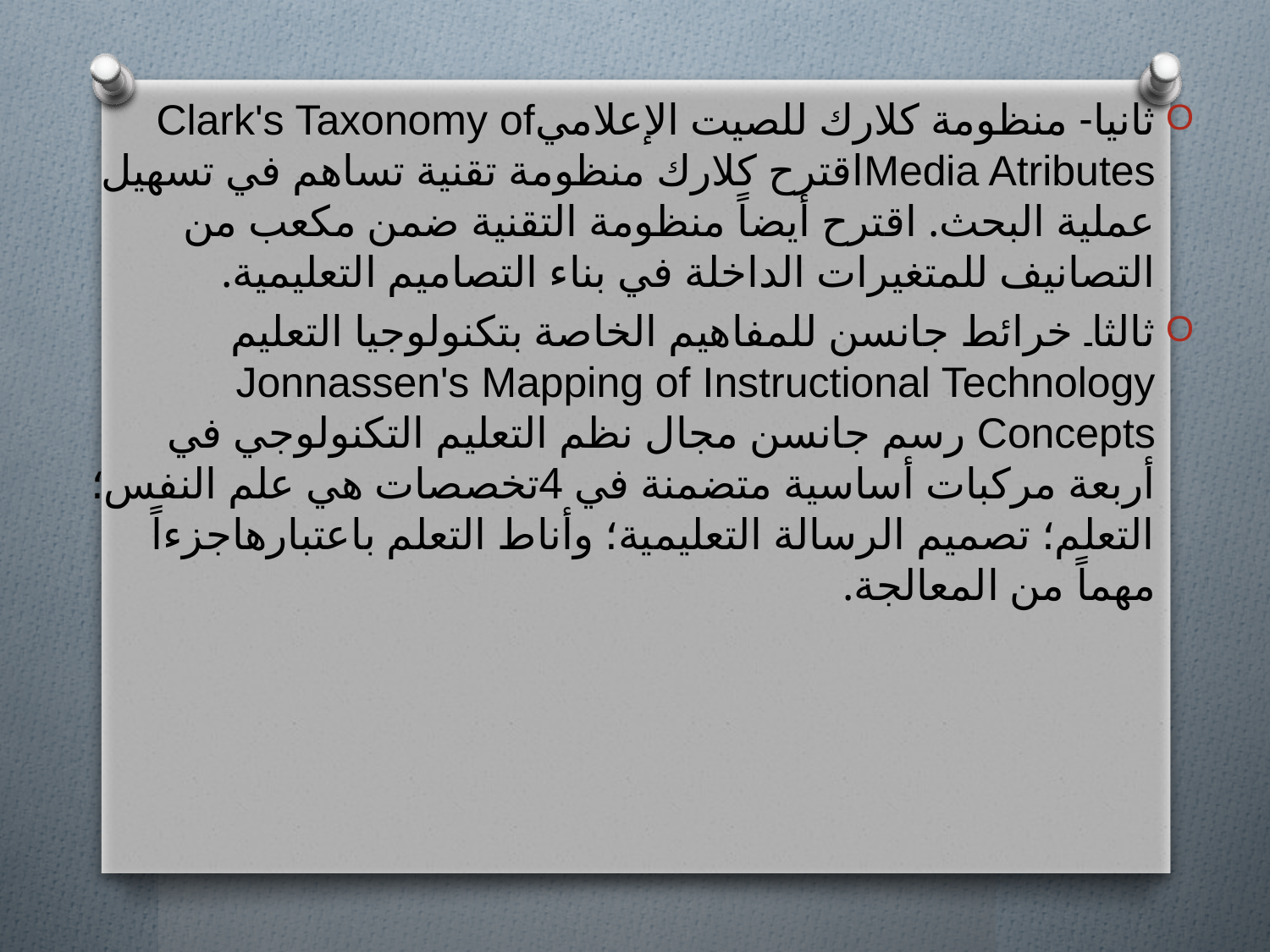

ثانيا- منظومة كلارك للصيت الإعلاميClark's Taxonomy of Media Atributesاقترح كلارك منظومة تقنية تساهم في تسهيل عملية البحث. اقترح أيضاً منظومة التقنية ضمن مكعب من التصانيف للمتغيرات الداخلة في بناء التصاميم التعليمية.
ثالثا۔ خرائط جانسن للمفاهيم الخاصة بتكنولوجيا التعليم Jonnassen's Mapping of Instructional Technology Concepts رسم جانسن مجال نظم التعليم التكنولوجي في أربعة مركبات أساسية متضمنة في 4تخصصات هي علم النفس؛ التعلم؛ تصميم الرسالة التعليمية؛ وأناط التعلم باعتبارهاجزءاً مهماً من المعالجة.
#